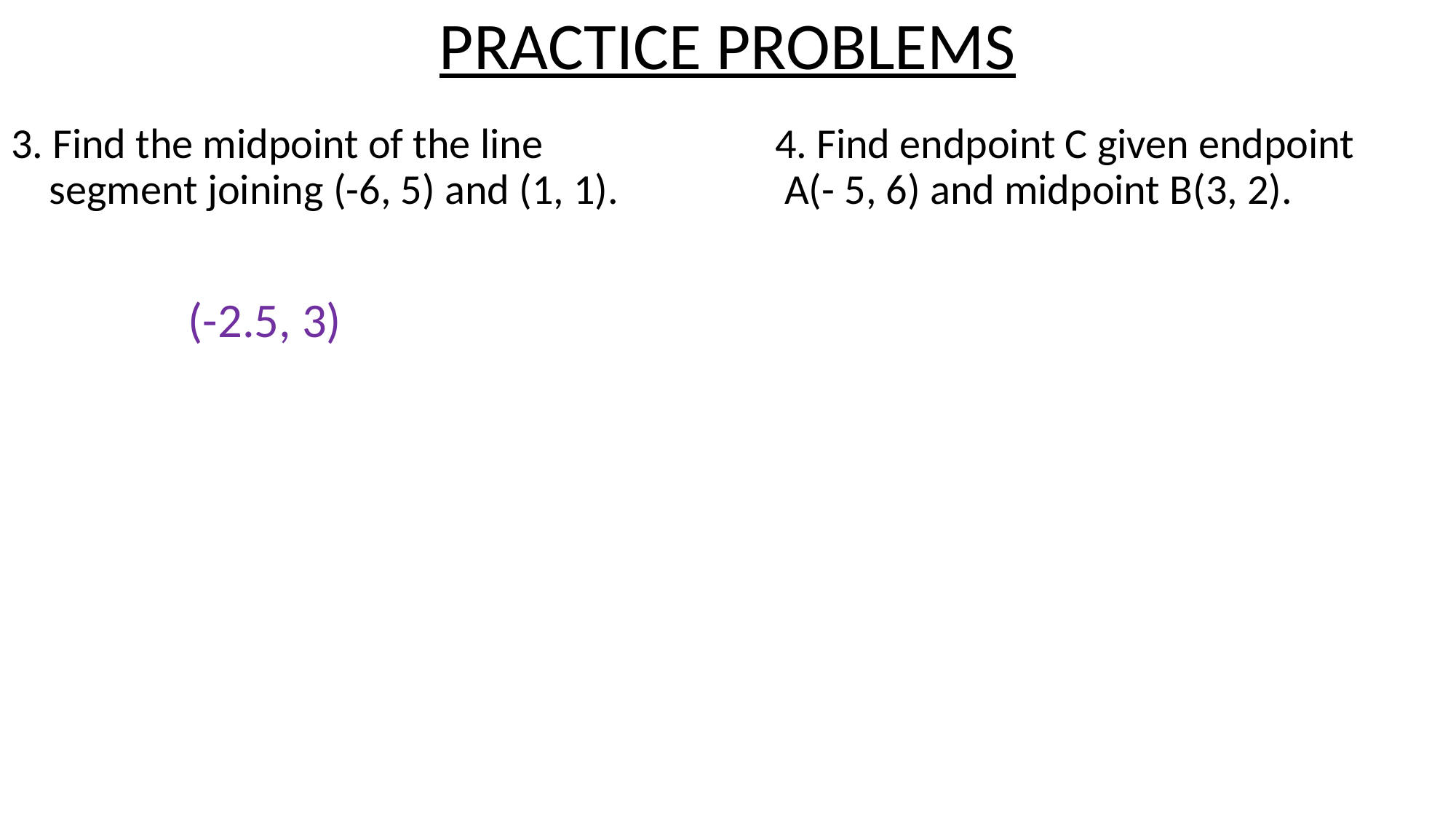

# PRACTICE PROBLEMS
3. Find the midpoint of the line 			4. Find endpoint C given endpoint
    segment joining (-6, 5) and (1, 1). 		 A(- 5, 6) and midpoint B(3, 2).
(-2.5, 3)